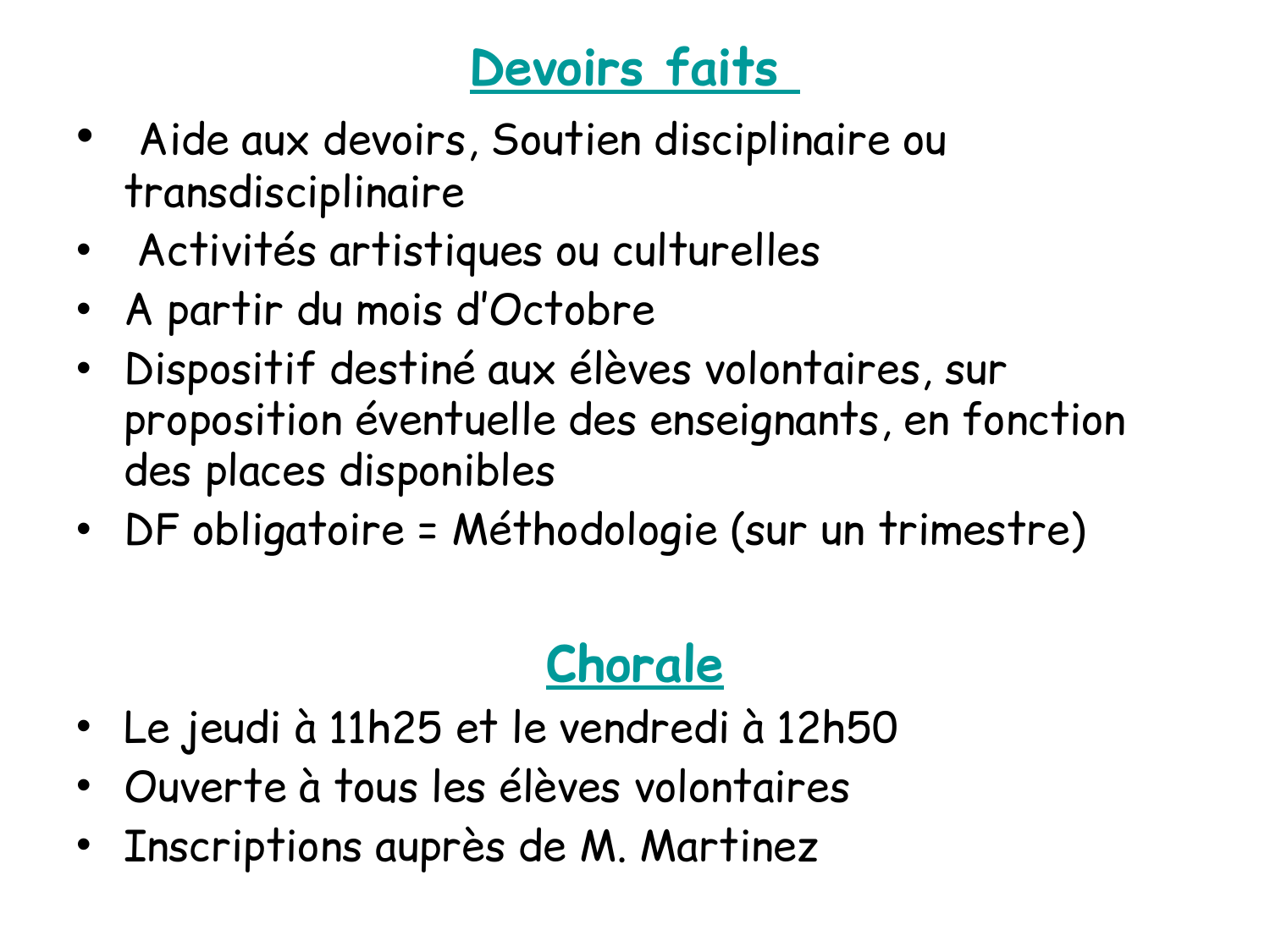

Devoirs faits
 Aide aux devoirs, Soutien disciplinaire ou transdisciplinaire
 Activités artistiques ou culturelles
A partir du mois d’Octobre
Dispositif destiné aux élèves volontaires, sur proposition éventuelle des enseignants, en fonction des places disponibles
DF obligatoire = Méthodologie (sur un trimestre)

Chorale
Le jeudi à 11h25 et le vendredi à 12h50
Ouverte à tous les élèves volontaires
Inscriptions auprès de M. Martinez